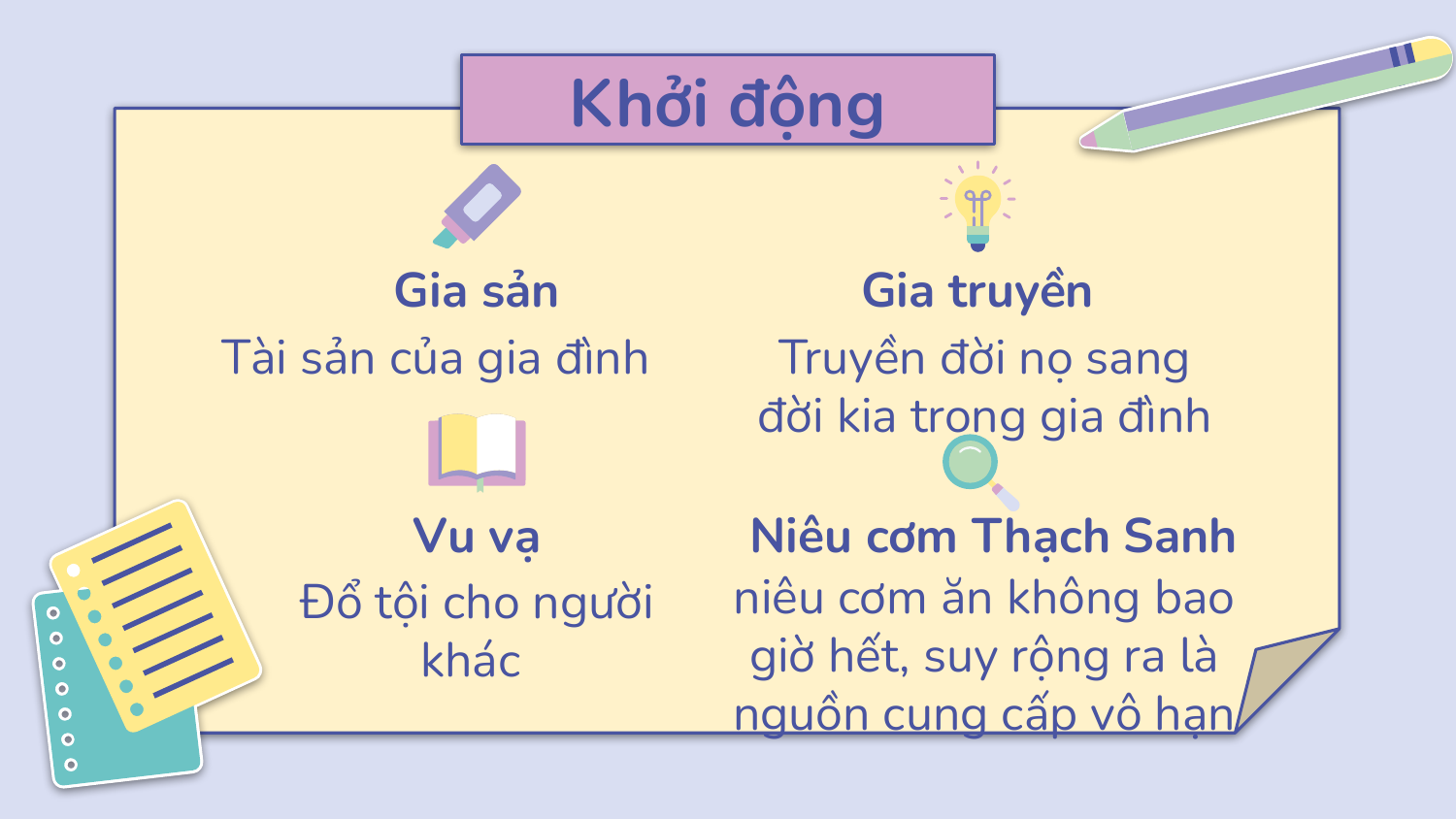

# Khởi động

Gia truyền
Gia sản
Tài sản của gia đình
Truyền đời nọ sang đời kia trong gia đình

Vu vạ
Niêu cơm Thạch Sanh
niêu cơm ăn không bao giờ hết, suy rộng ra là nguồn cung cấp vô hạn
Đổ tội cho người khác